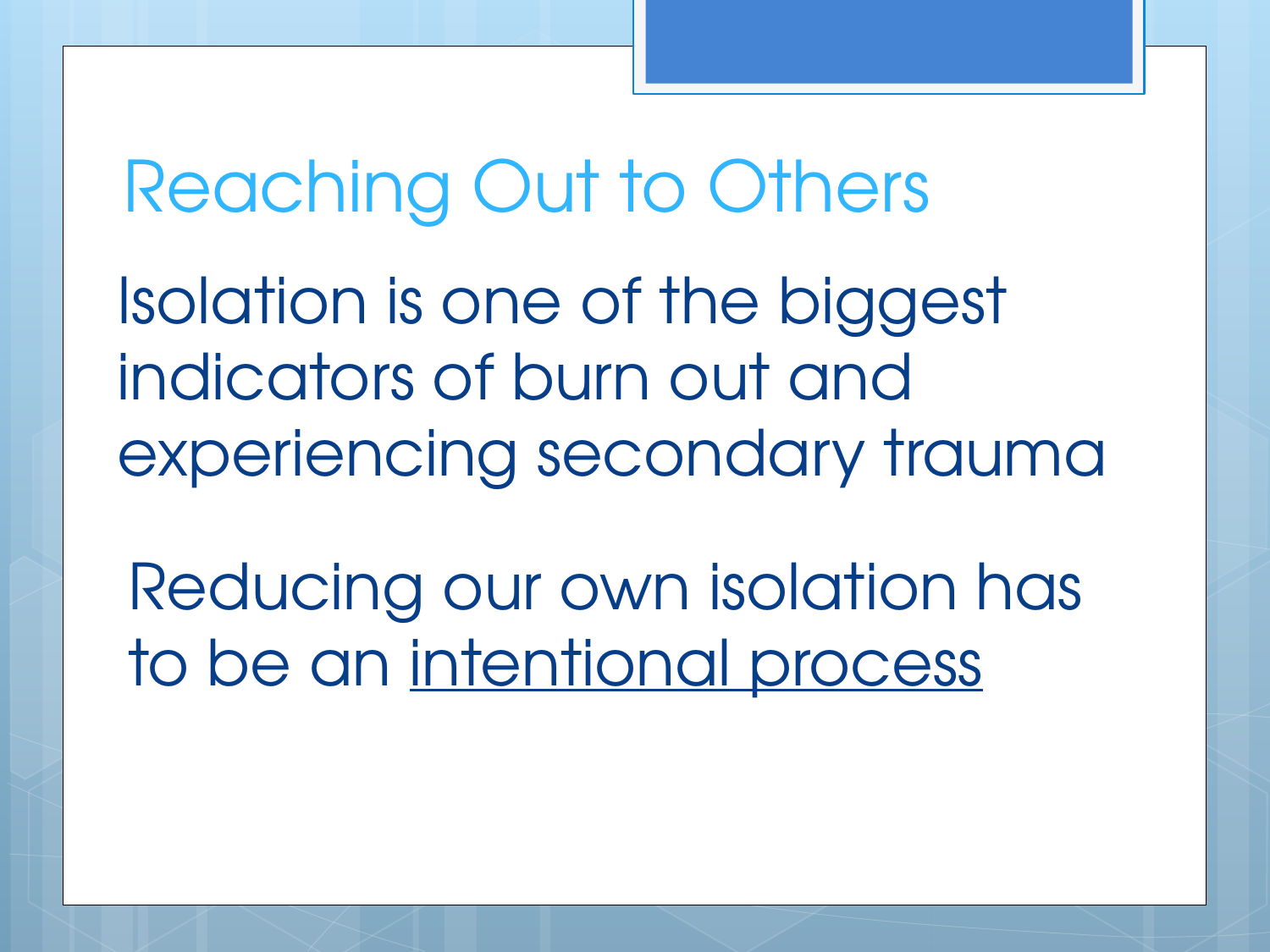

# Reaching Out to Others
Isolation is one of the biggest indicators of burn out and experiencing secondary trauma
Reducing our own isolation has to be an intentional process